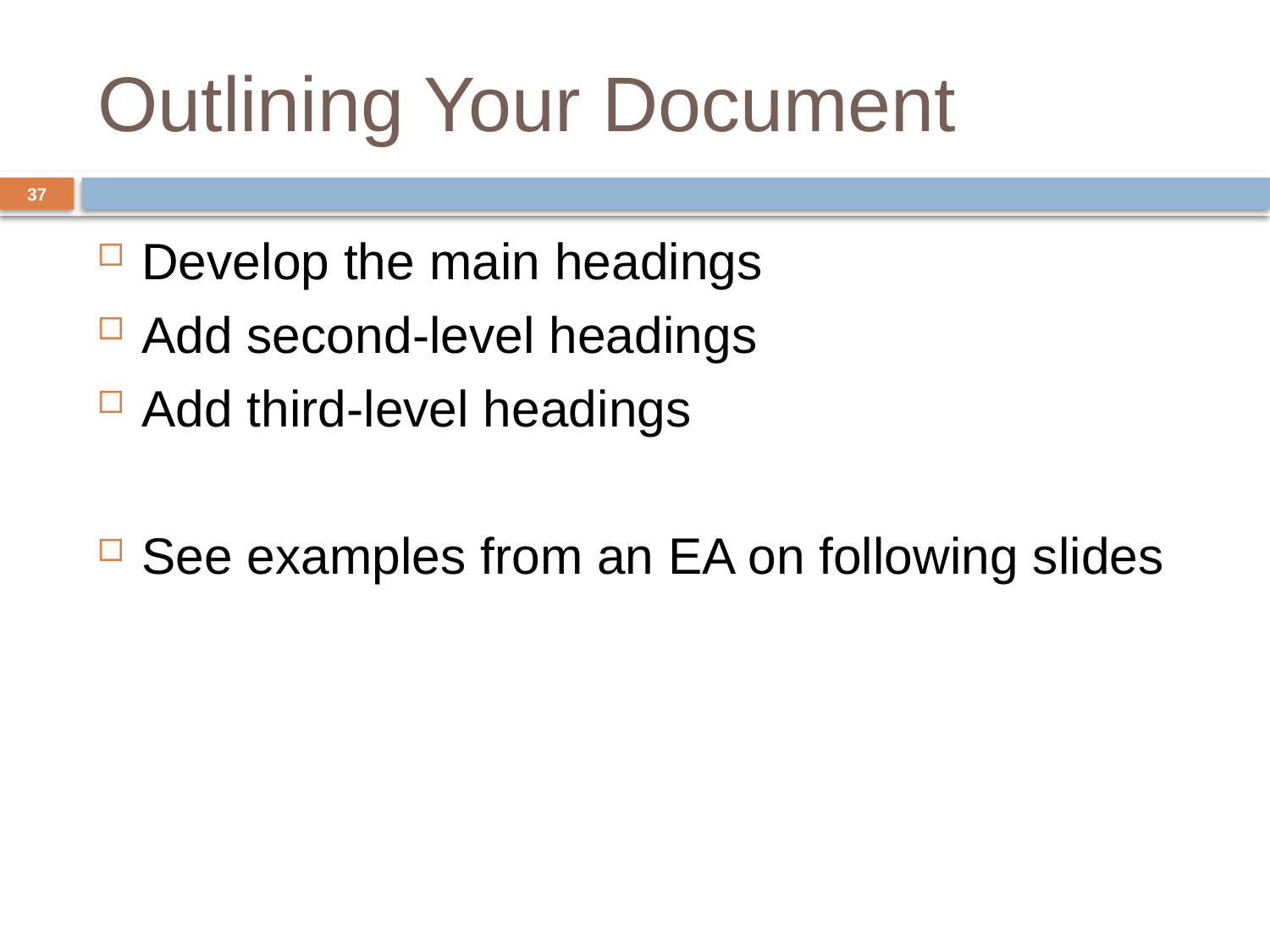

# Outlining Your Document
37
Develop the main headings
Add second-level headings
Add third-level headings

See examples from an EA on following slides